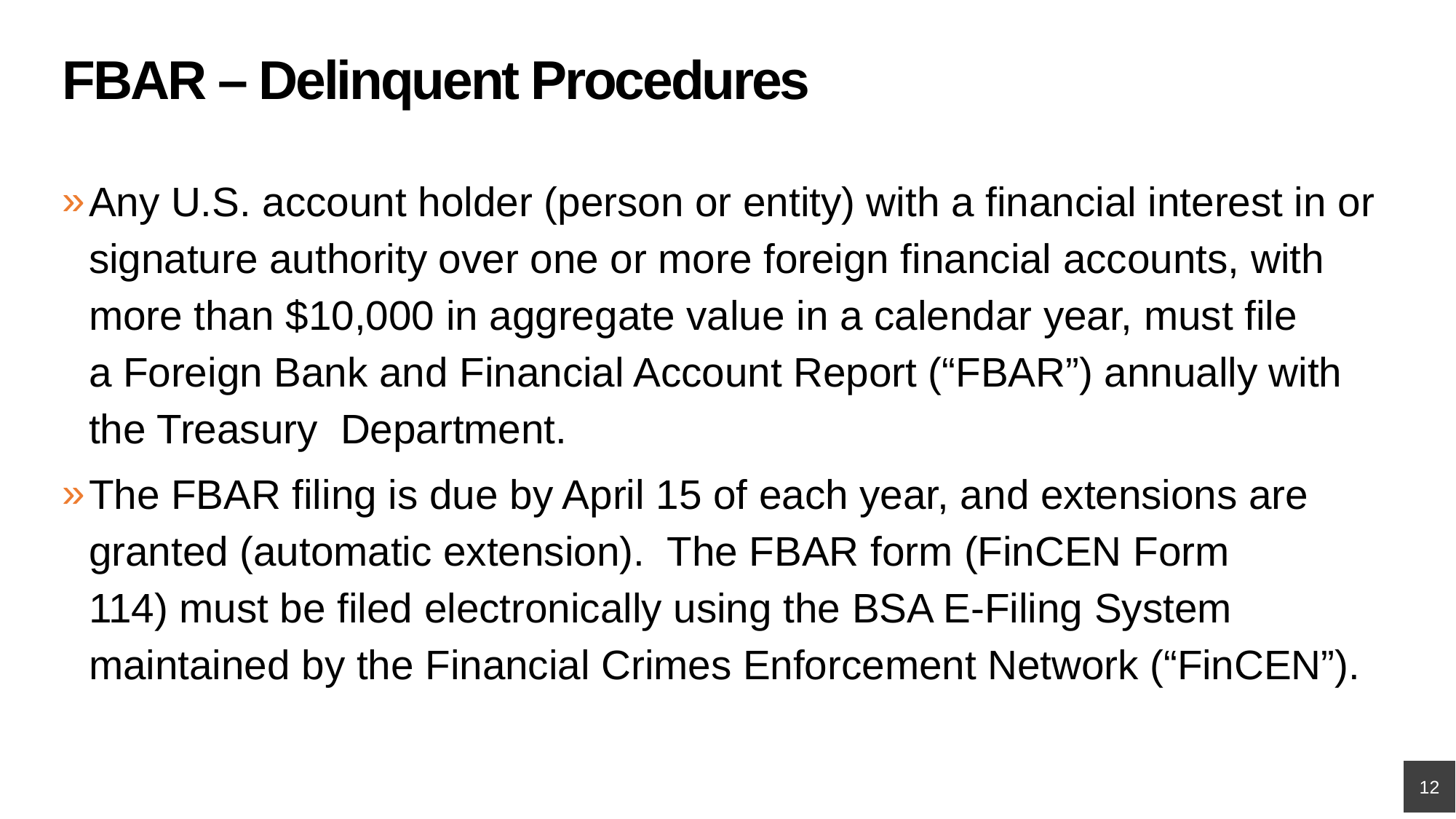

# FBAR – Delinquent Procedures
Any U.S. account holder (person or entity) with a financial interest in or signature authority over one or more foreign financial accounts, with more than $10,000 in aggregate value in a calendar year, must file a Foreign Bank and Financial Account Report (“FBAR”) annually with the Treasury  Department.
The FBAR filing is due by April 15 of each year, and extensions are granted (automatic extension).  The FBAR form (FinCEN Form 114) must be filed electronically using the BSA E-Filing System maintained by the Financial Crimes Enforcement Network (“FinCEN”).
12